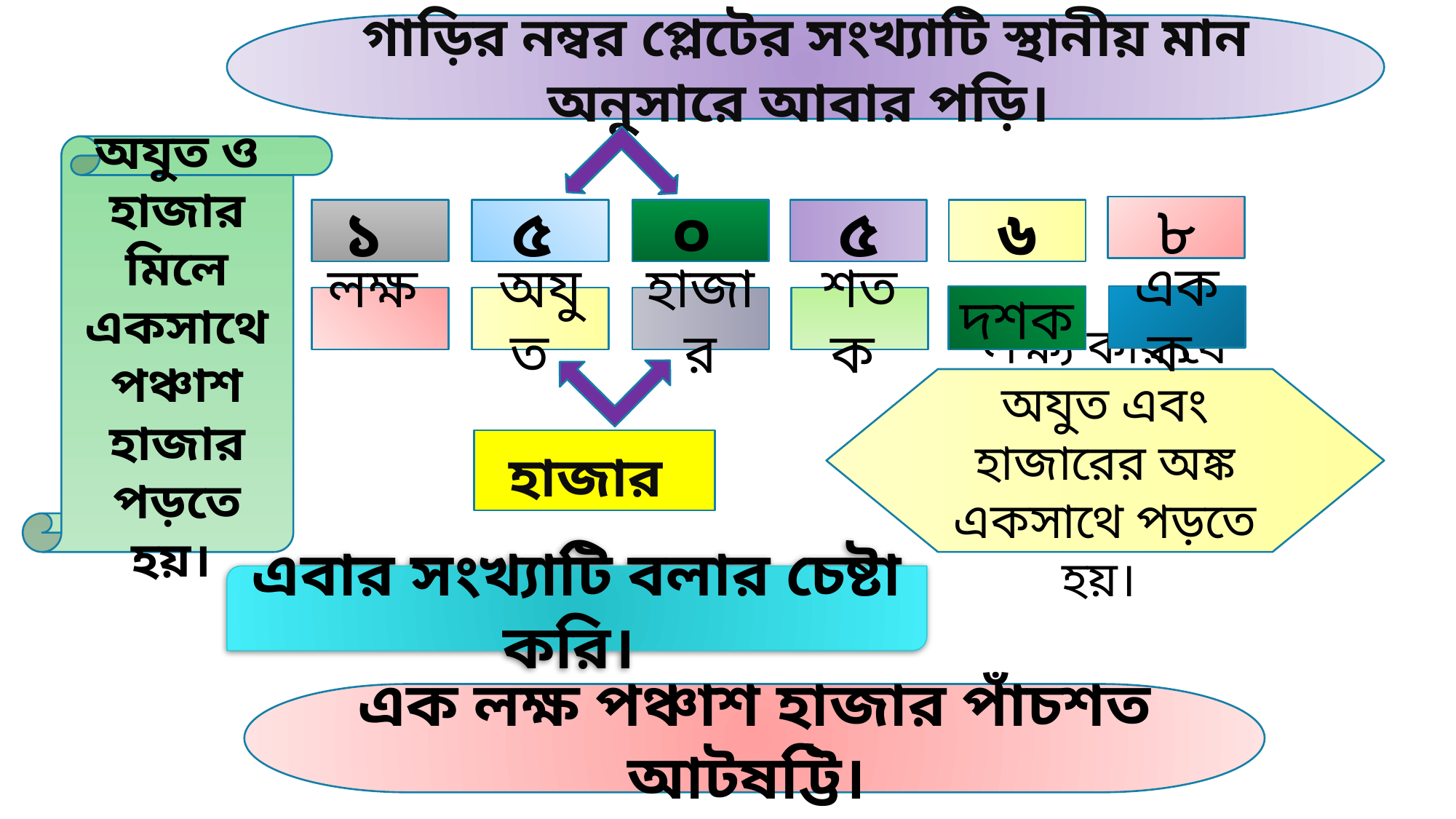

গাড়ির নম্বর প্লেটের সংখ্যাটি স্থানীয় মান অনুসারে আবার পড়ি।
অযুত ও হাজার মিলে একসাথে পঞ্চাশ হাজার পড়তে হয়।

৮
১
৫
০
৫
৬
দশক
একক
লক্ষ
অযুত
হাজার
শতক

লক্ষ্য করি যে অযুত এবং হাজারের অঙ্ক একসাথে পড়তে হয়।
হাজার
এবার সংখ্যাটি বলার চেষ্টা করি।
এক লক্ষ পঞ্চাশ হাজার পাঁচশত আটষট্টি।